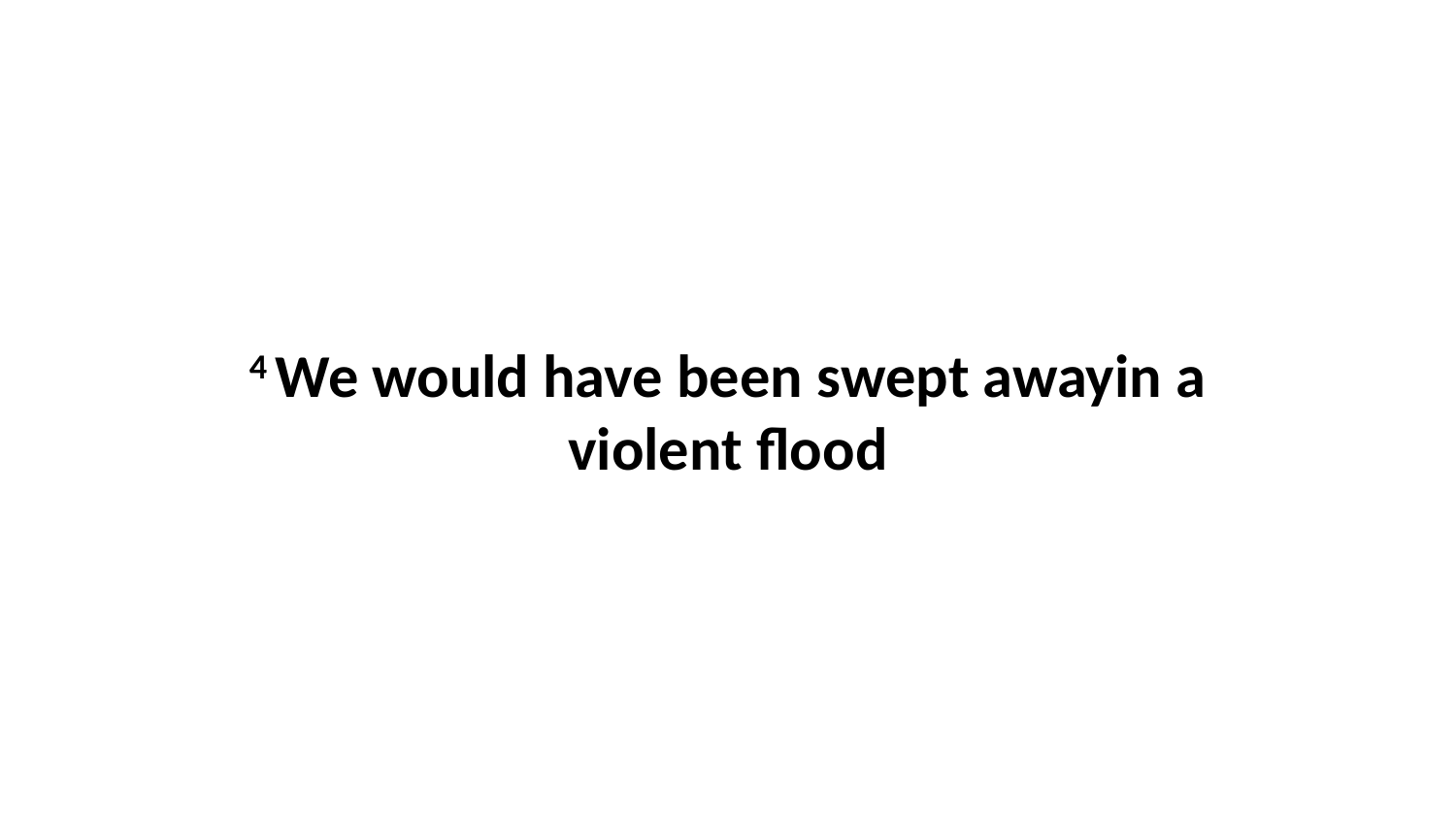

4 We would have been swept awayin a violent flood